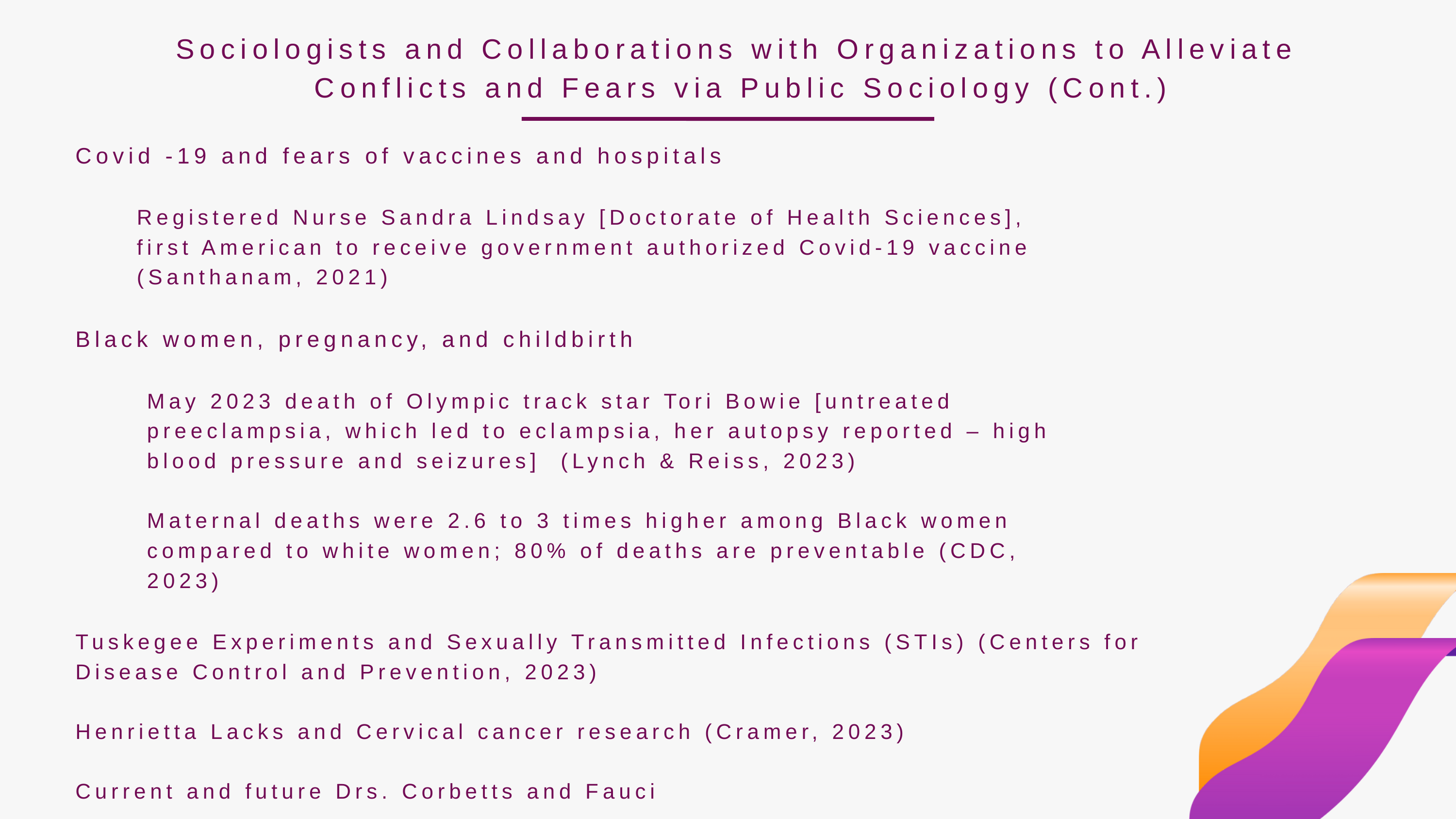

Sociologists and Collaborations with Organizations to Alleviate
Conflicts and Fears via Public Sociology (Cont.)

Covid -19 and fears of vaccines and hospitals

      Registered Nurse Sandra Lindsay [Doctorate of Health Sciences],
      first American to receive government authorized Covid-19 vaccine
      (Santhanam, 2021)

Black women, pregnancy, and childbirth

       May 2023 death of Olympic track star Tori Bowie [untreated
       preeclampsia, which led to eclampsia, her autopsy reported – high
       blood pressure and seizures]  (Lynch & Reiss, 2023)

       Maternal deaths were 2.6 to 3 times higher among Black women
       compared to white women; 80% of deaths are preventable (CDC,
       2023)

Tuskegee Experiments and Sexually Transmitted Infections (STIs) (Centers for Disease Control and Prevention, 2023)

Henrietta Lacks and Cervical cancer research (Cramer, 2023)

Current and future Drs. Corbetts and Fauci